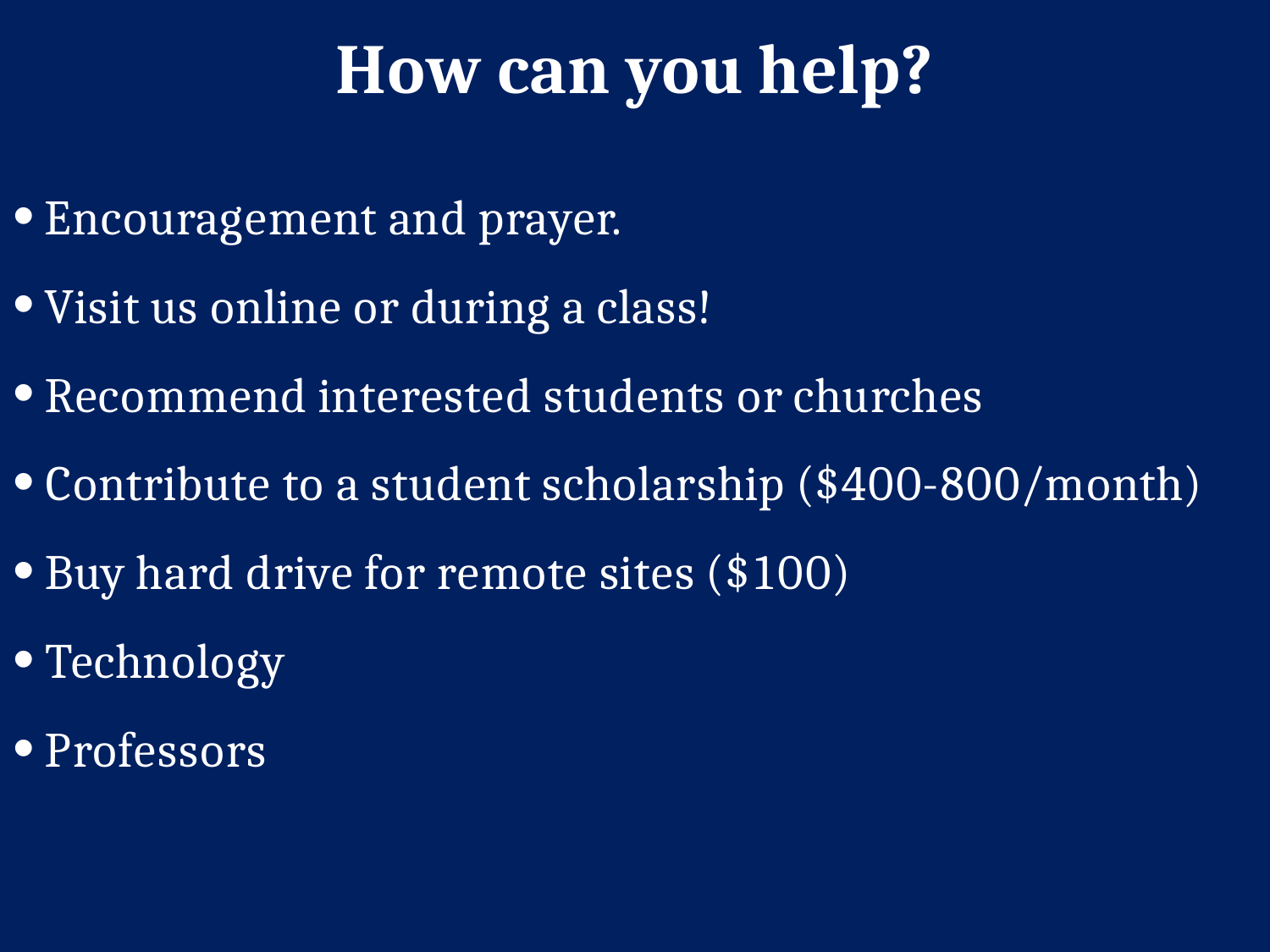

How can you help?

Encouragement and prayer.
Visit us online or during a class!
Recommend interested students or churches
Contribute to a student scholarship ($400-800/month)
Buy hard drive for remote sites ($100)
Technology
Professors